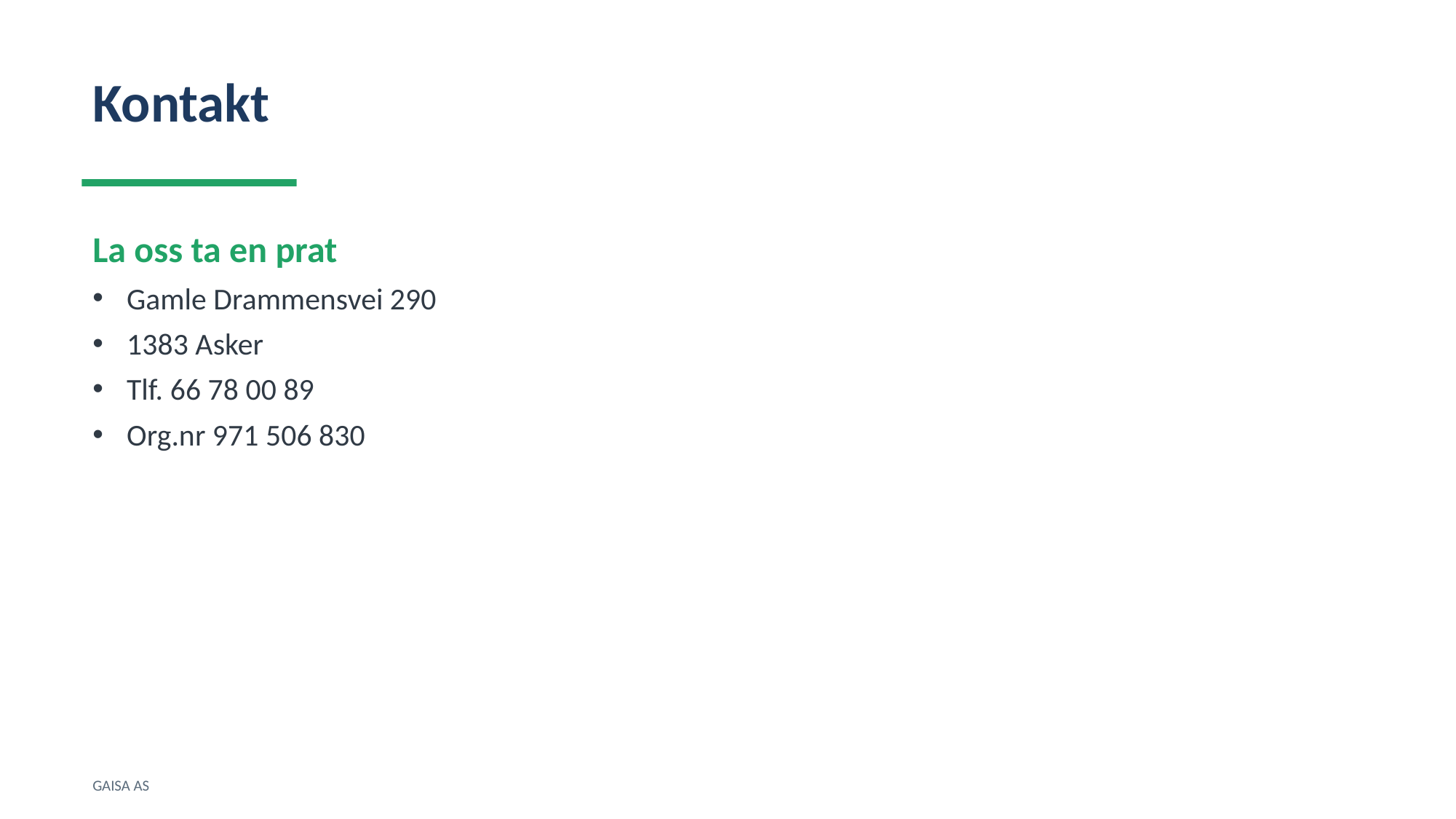

Kontakt

La oss ta en prat
Gamle Drammensvei 290
1383 Asker
Tlf. 66 78 00 89
Org.nr 971 506 830
GAISA AS